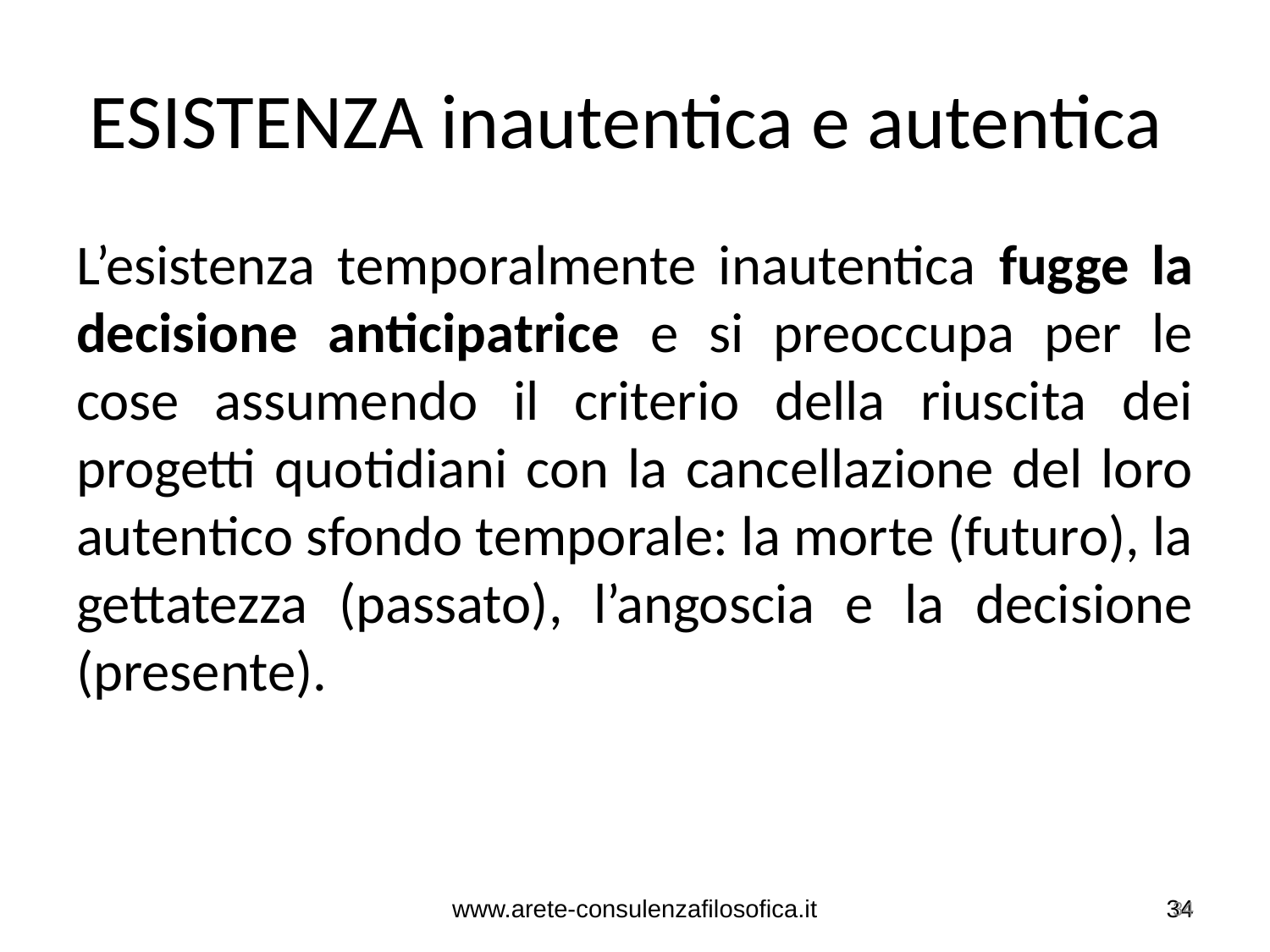

# ESISTENZA inautentica e autentica
L’esistenza temporalmente inautentica fugge la decisione anticipatrice e si preoccupa per le cose assumendo il criterio della riuscita dei progetti quotidiani con la cancellazione del loro autentico sfondo temporale: la morte (futuro), la gettatezza (passato), l’angoscia e la decisione (presente).
www.arete-consulenzafilosofica.it
34
34